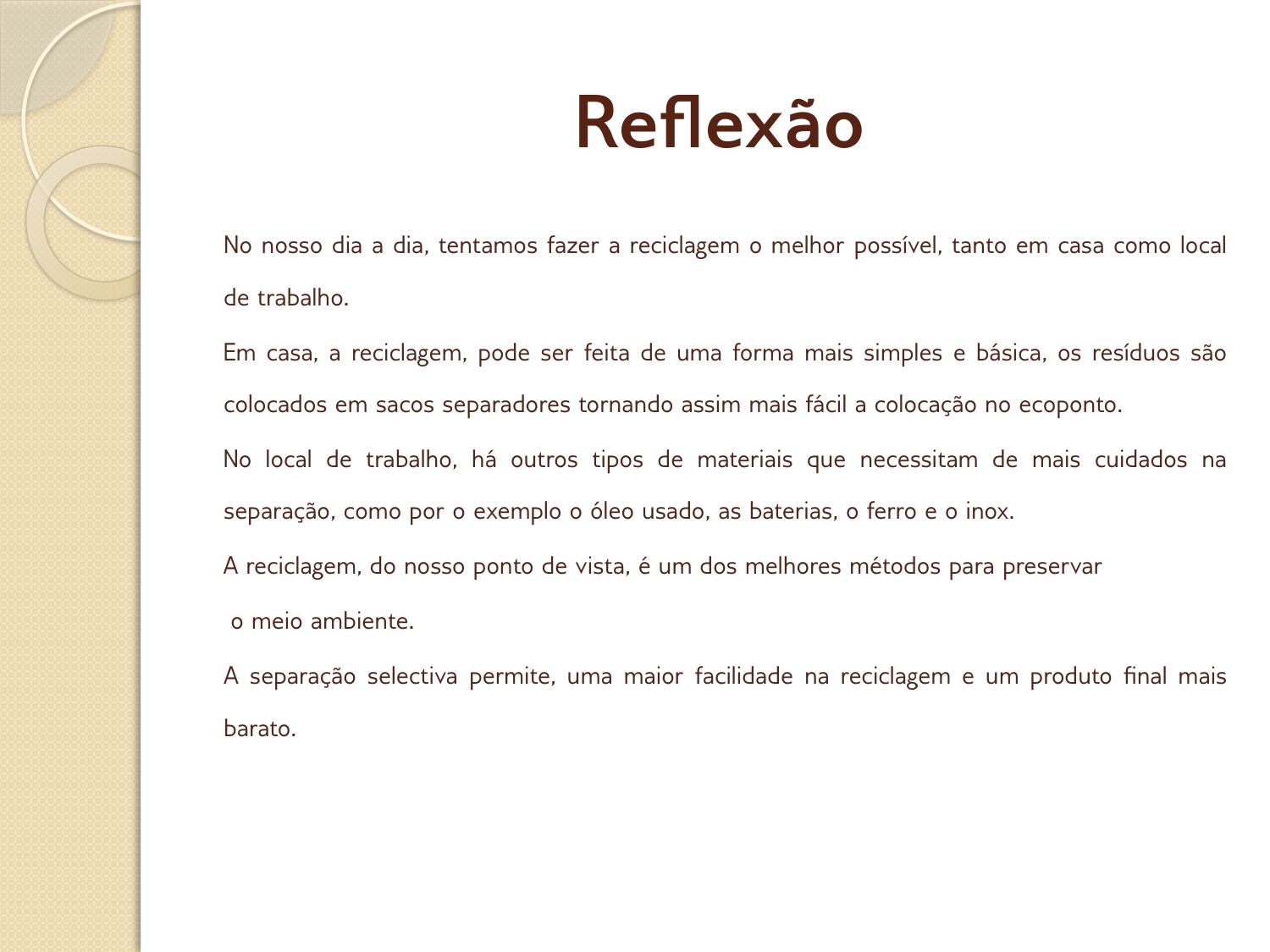

# Reflexão
	No nosso dia a dia, tentamos fazer a reciclagem o melhor possível, tanto em casa como local de trabalho.
Em casa, a reciclagem, pode ser feita de uma forma mais simples e básica, os resíduos são colocados em sacos separadores tornando assim mais fácil a colocação no ecoponto.
No local de trabalho, há outros tipos de materiais que necessitam de mais cuidados na separação, como por o exemplo o óleo usado, as baterias, o ferro e o inox.
A reciclagem, do nosso ponto de vista, é um dos melhores métodos para preservar
 o meio ambiente.
A separação selectiva permite, uma maior facilidade na reciclagem e um produto final mais barato.